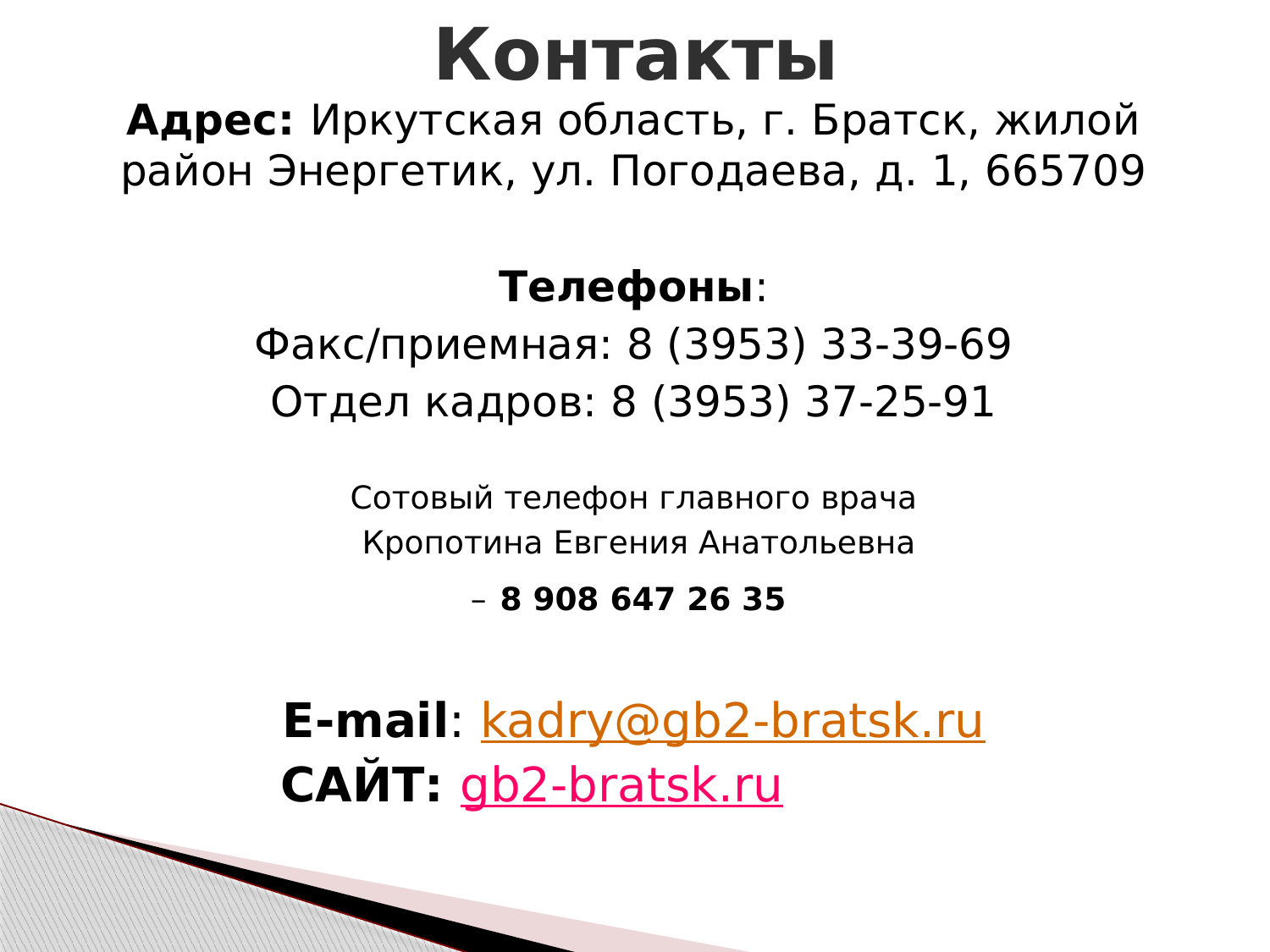

# Контакты
Адрес: Иркутская область, г. Братск, жилой район Энергетик, ул. Погодаева, д. 1, 665709

Телефоны:
Факс/приемная: 8 (3953) 33-39-69
Отдел кадров: 8 (3953) 37-25-91

Сотовый телефон главного врача
 Кропотина Евгения Анатольевна
– 8 908 647 26 35

E-mail: kadry@gb2-bratsk.ru
            САЙТ: gb2-bratsk.ru